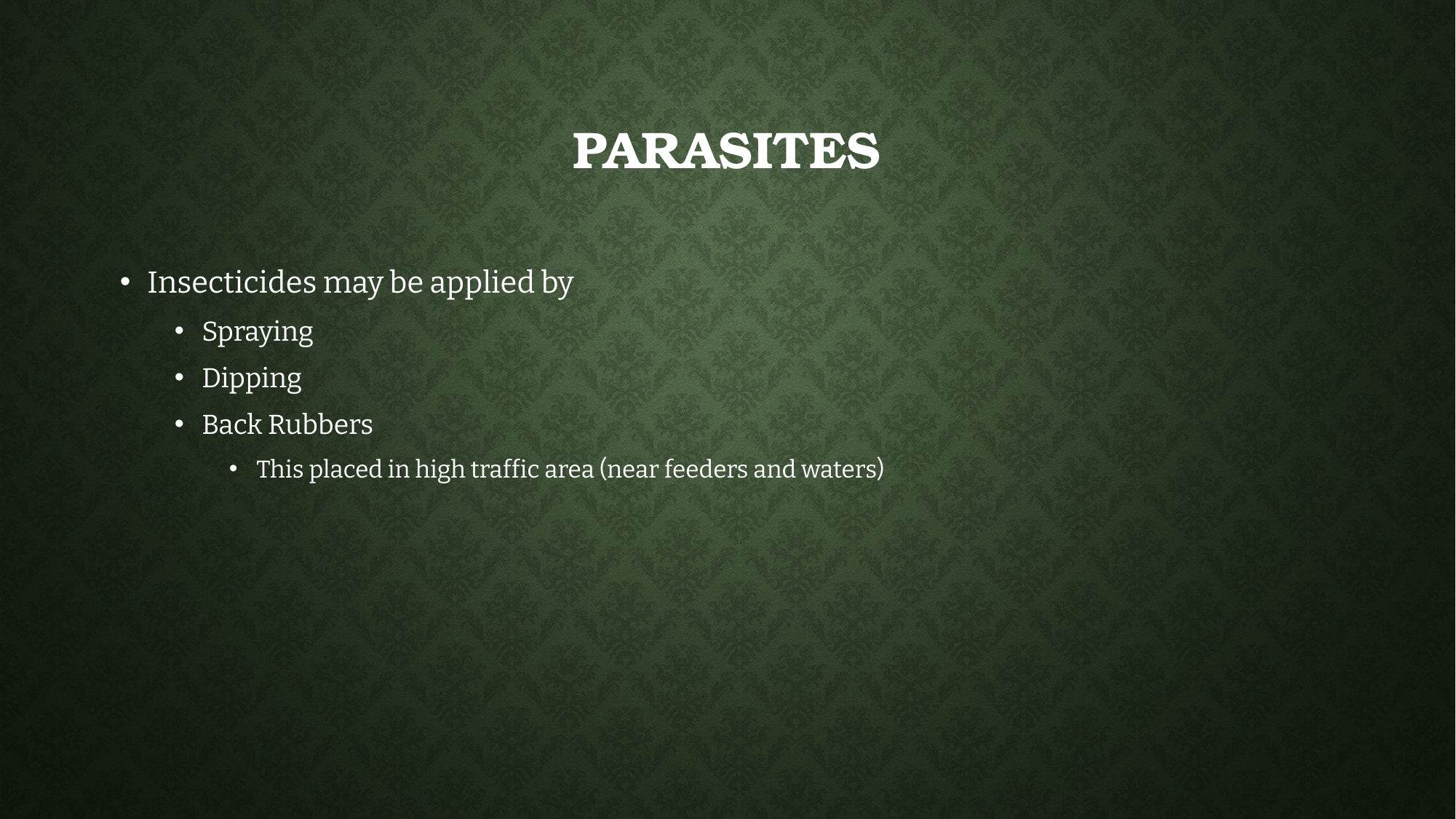

# parasites
Insecticides may be applied by
Spraying
Dipping
Back Rubbers
This placed in high traffic area (near feeders and waters)